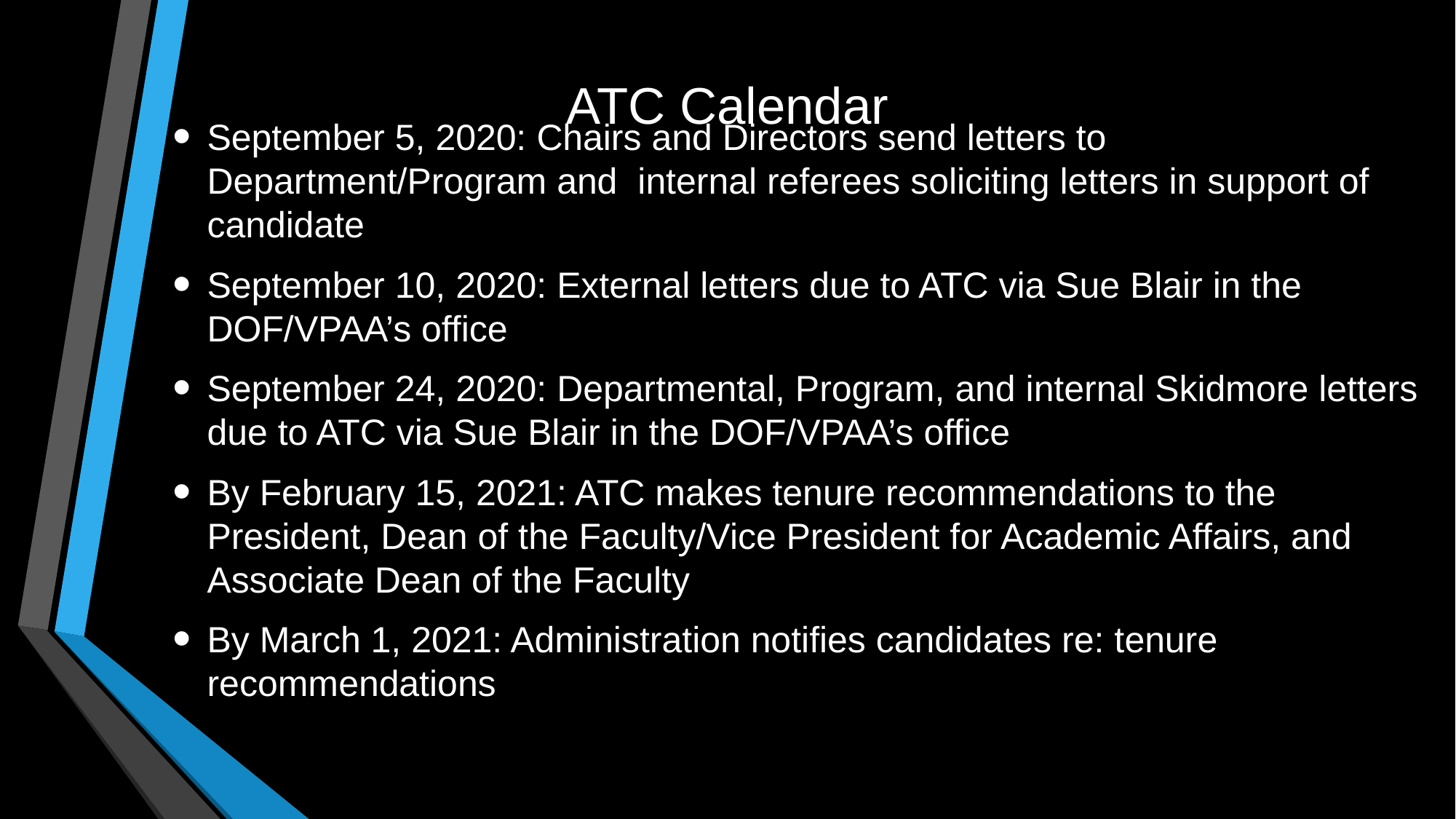

ATC Calendar
September 5, 2020: Chairs and Directors send letters to Department/Program and  internal referees soliciting letters in support of candidate
September 10, 2020: External letters due to ATC via Sue Blair in the DOF/VPAA’s office
September 24, 2020: Departmental, Program, and internal Skidmore letters due to ATC via Sue Blair in the DOF/VPAA’s office
By February 15, 2021: ATC makes tenure recommendations to the President, Dean of the Faculty/Vice President for Academic Affairs, and Associate Dean of the Faculty
By March 1, 2021: Administration notifies candidates re: tenure recommendations